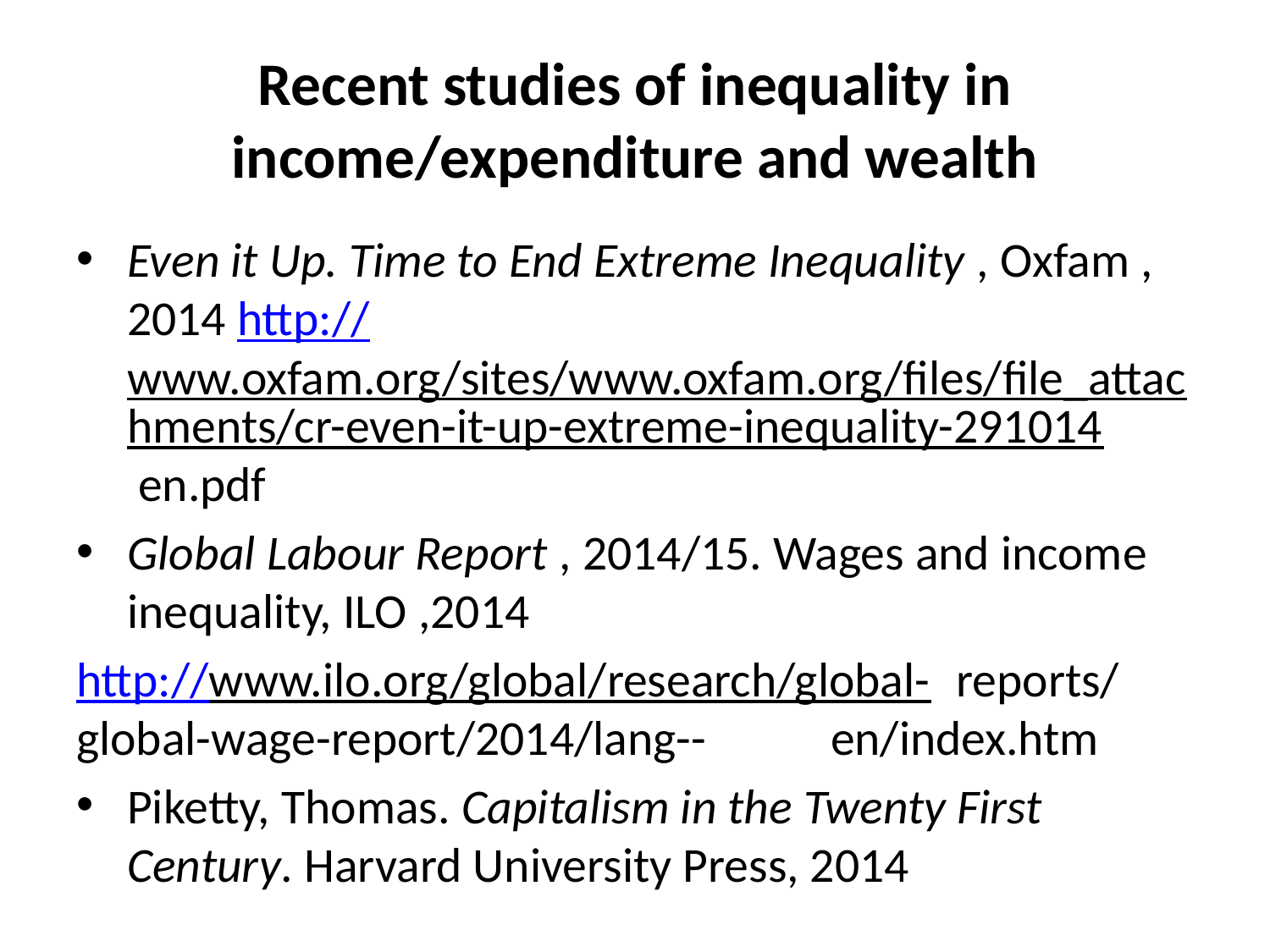

# Recent studies of inequality in income/expenditure and wealth
Even it Up. Time to End Extreme Inequality , Oxfam , 2014 http://www.oxfam.org/sites/www.oxfam.org/files/file_attachments/cr-even-it-up-extreme-inequality-291014 en.pdf
Global Labour Report , 2014/15. Wages and income inequality, ILO ,2014
	http://www.ilo.org/global/research/global-	reports/global-wage-report/2014/lang--	en/index.htm
Piketty, Thomas. Capitalism in the Twenty First Century. Harvard University Press, 2014